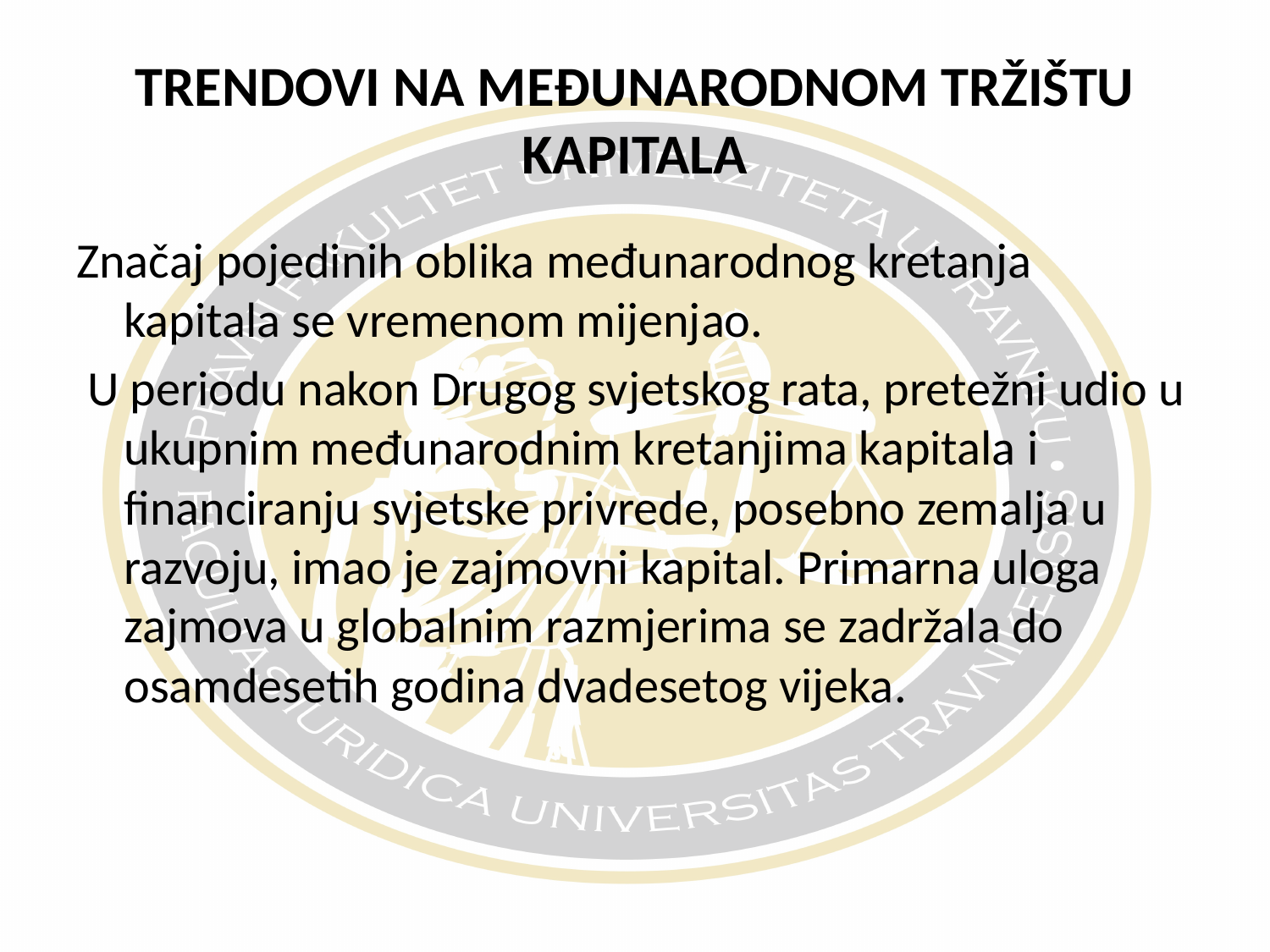

TRENDOVI NA MEĐUNARODNOM TRŽIŠTU KAPITALA
Značaj pojedinih oblika međunarodnog kretanja kapitala se vremenom mijenjao.
 U periodu nakon Drugog svjetskog rata, pretežni udio u ukupnim međunarodnim kretanjima kapitala i financiranju svjetske privrede, posebno zemalja u razvoju, imao je zajmovni kapital. Primarna uloga zajmova u globalnim razmjerima se zadržala do osamdesetih godina dvadesetog vijeka.